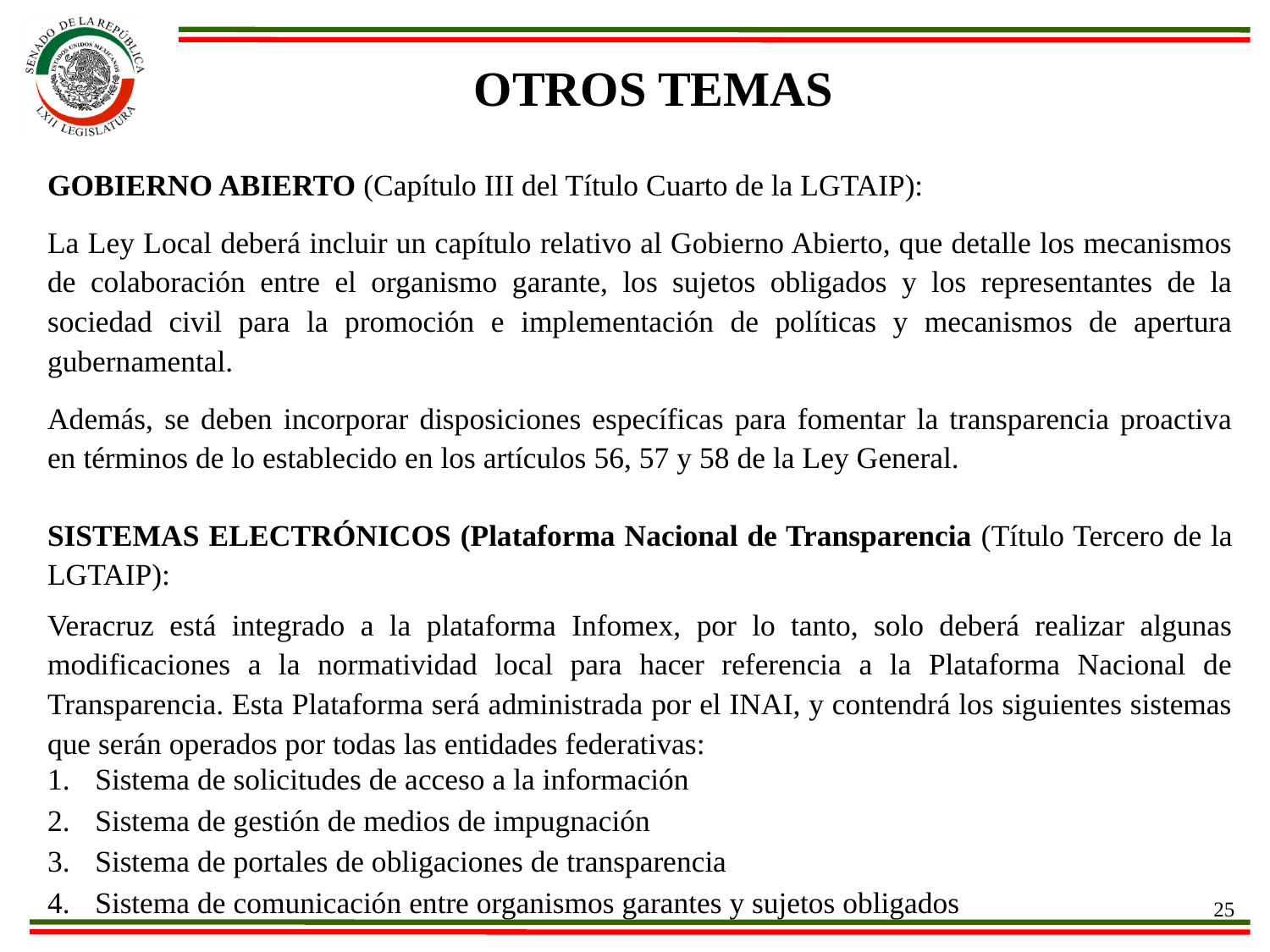

Otros temas
GOBIERNO ABIERTO (Capítulo III del Título Cuarto de la LGTAIP):
La Ley Local deberá incluir un capítulo relativo al Gobierno Abierto, que detalle los mecanismos de colaboración entre el organismo garante, los sujetos obligados y los representantes de la sociedad civil para la promoción e implementación de políticas y mecanismos de apertura gubernamental.
Además, se deben incorporar disposiciones específicas para fomentar la transparencia proactiva en términos de lo establecido en los artículos 56, 57 y 58 de la Ley General.
SISTEMAS ELECTRÓNICOS (Plataforma Nacional de Transparencia (Título Tercero de la LGTAIP):
Veracruz está integrado a la plataforma Infomex, por lo tanto, solo deberá realizar algunas modificaciones a la normatividad local para hacer referencia a la Plataforma Nacional de Transparencia. Esta Plataforma será administrada por el INAI, y contendrá los siguientes sistemas que serán operados por todas las entidades federativas:
Sistema de solicitudes de acceso a la información
Sistema de gestión de medios de impugnación
Sistema de portales de obligaciones de transparencia
Sistema de comunicación entre organismos garantes y sujetos obligados
25